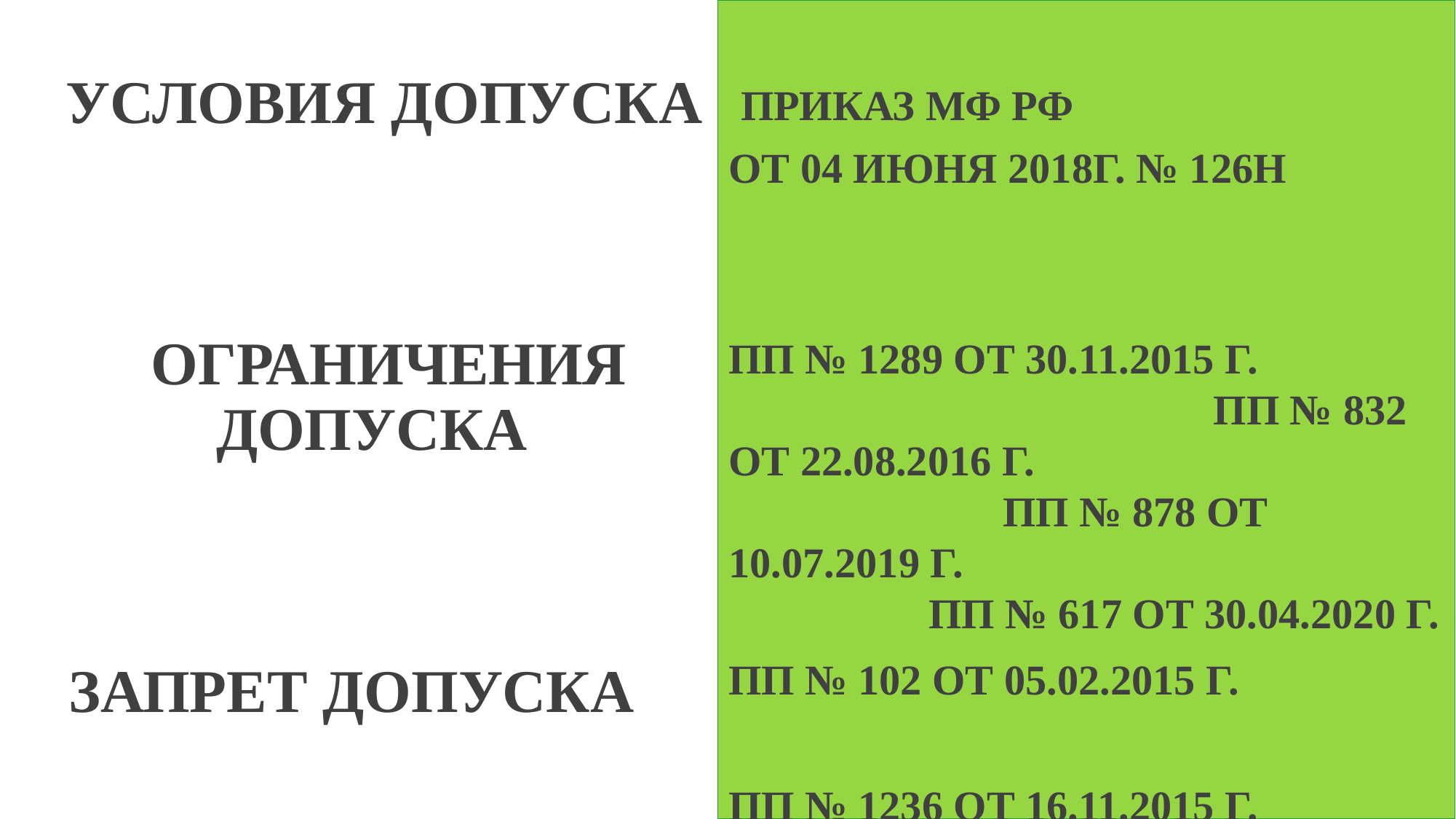

# УСЛОВИЯ ДОПУСКА ОГРАНИЧЕНИЯ           ДОПУСКА ЗАПРЕТ ДОПУСКА

 ПРИКАЗ МФ РФ
ОТ 04 ИЮНЯ 2018Г. № 126Н

ПП № 1289 ОТ 30.11.2015 Г.                                                                ПП № 832 ОТ 22.08.2016 Г.                                                                 ПП № 878 ОТ 10.07.2019 Г.                                                                 ПП № 617 ОТ 30.04.2020 Г.
ПП № 102 ОТ 05.02.2015 Г.

ПП № 1236 ОТ 16.11.2015 Г.                                                                                               ПП № 616 ОТ 30.04.2020 Г.